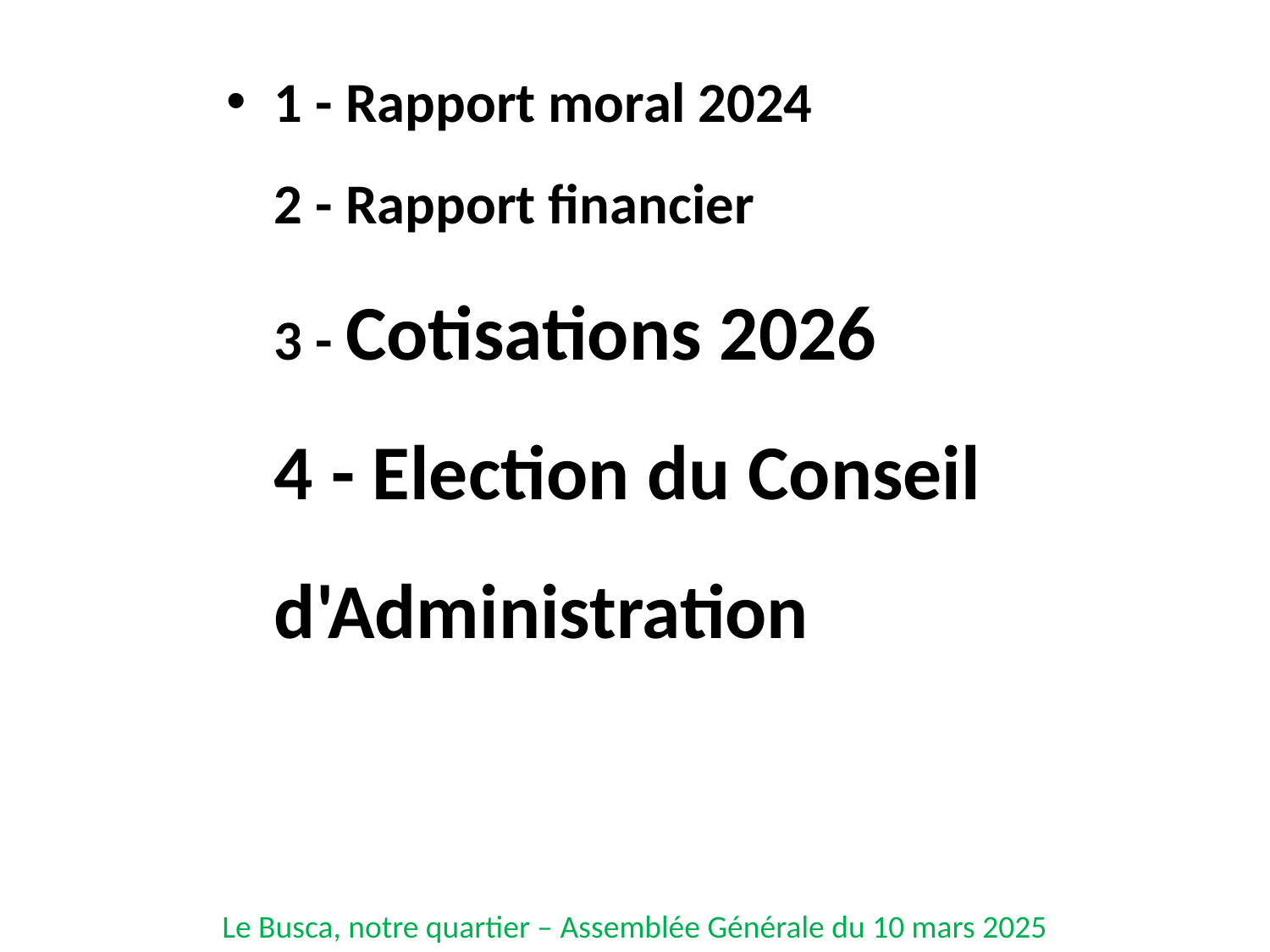

1 - Rapport moral 2024
2 - Rapport financier
3 - Cotisations 2026
4 - Election du Conseil 	d'Administration
Le Busca, notre quartier – Assemblée Générale du 10 mars 2025